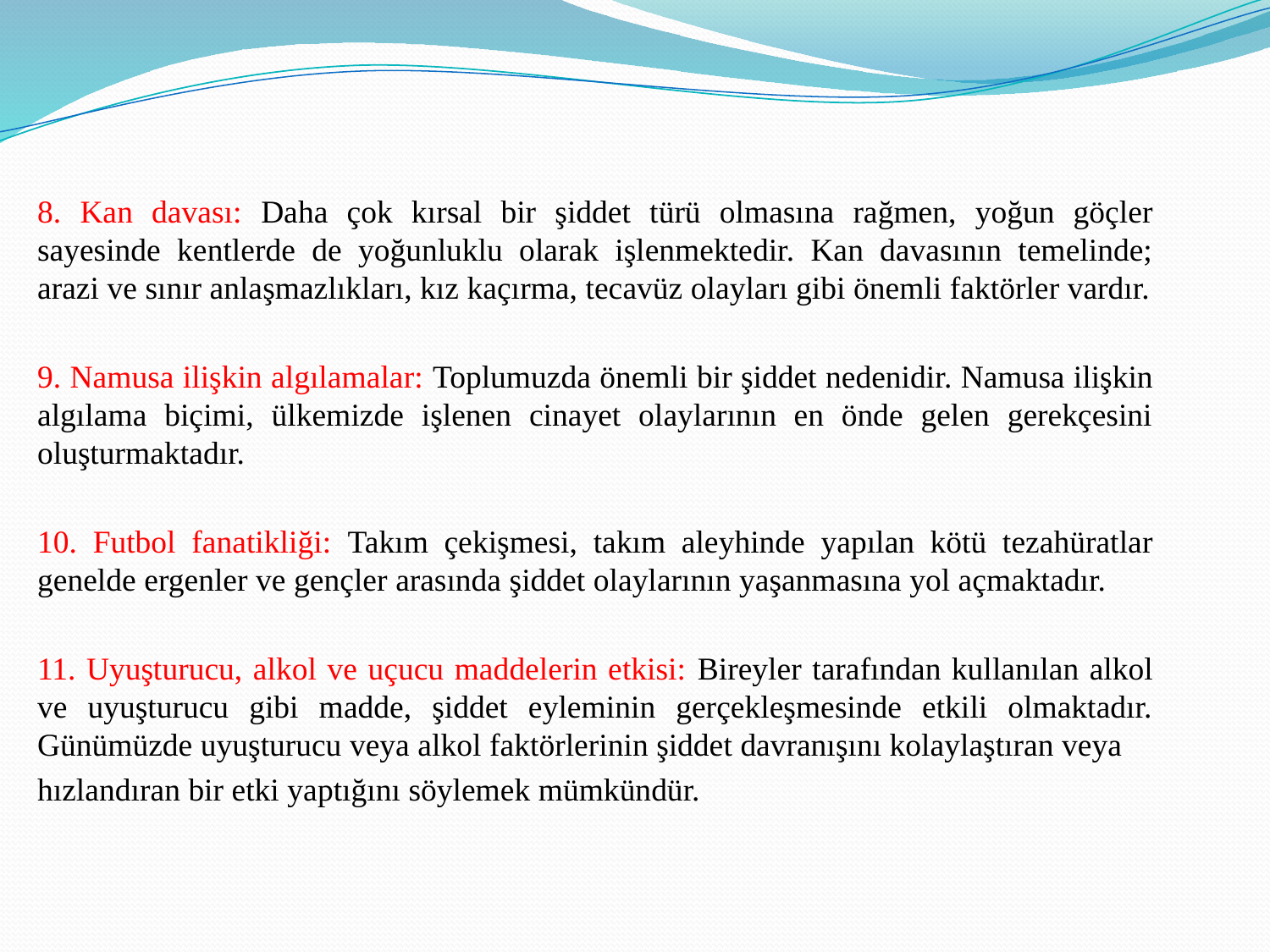

8. Kan davası: Daha çok kırsal bir şiddet türü olmasına rağmen, yoğun göçler sayesinde kentlerde de yoğunluklu olarak işlenmektedir. Kan davasının temelinde; arazi ve sınır anlaşmazlıkları, kız kaçırma, tecavüz olayları gibi önemli faktörler vardır.

9. Namusa ilişkin algılamalar: Toplumuzda önemli bir şiddet nedenidir. Namusa ilişkin algılama biçimi, ülkemizde işlenen cinayet olaylarının en önde gelen gerekçesini oluşturmaktadır.

10. Futbol fanatikliği: Takım çekişmesi, takım aleyhinde yapılan kötü tezahüratlar genelde ergenler ve gençler arasında şiddet olaylarının yaşanmasına yol açmaktadır.

11. Uyuşturucu, alkol ve uçucu maddelerin etkisi: Bireyler tarafından kullanılan alkol ve uyuşturucu gibi madde, şiddet eyleminin gerçekleşmesinde etkili olmaktadır. Günümüzde uyuşturucu veya alkol faktörlerinin şiddet davranışını kolaylaştıran veya
hızlandıran bir etki yaptığını söylemek mümkündür.